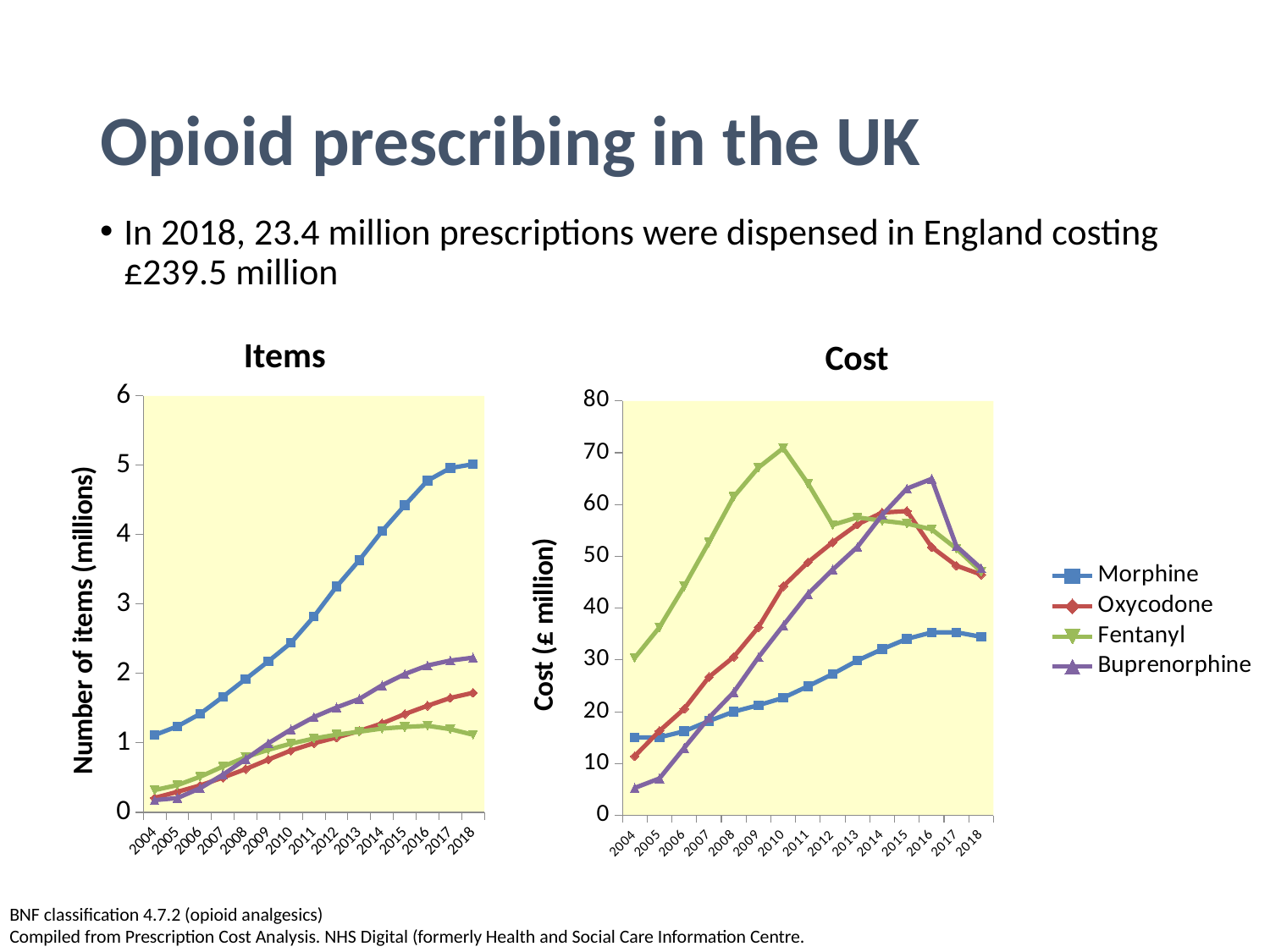

# Opioid prescribing in the UK
In 2018, 23.4 million prescriptions were dispensed in England costing £239.5 million

Items
Cost

### Chart

| Category | Morphine | Oxycodone | Fentanyl | Buprenorphine |
|---|---|---|---|---|
| 2004 | 1.1134000000000002 | 0.2084 | 0.3207 | 0.1758 |
| 2005 | 1.2385 | 0.29569999999999996 | 0.3922 | 0.2058 |
| 2006 | 1.4185999999999999 | 0.3876 | 0.5125 | 0.3472 |
| 2007 | 1.6645 | 0.5007 | 0.6595 | 0.5418 |
| 2008 | 1.9190999999999998 | 0.6227999999999999 | 0.7946 | 0.7655 |
| 2009 | 2.175 | 0.7599 | 0.9017000000000001 | 0.9941 |
| 2010 | 2.4427 | 0.8916000000000001 | 0.9899 | 1.1942000000000002 |
| 2011 | 2.8183000000000002 | 0.9951 | 1.0627 | 1.3717000000000001 |
| 2012 | 3.252 | 1.0777 | 1.1191 | 1.5112 |
| 2013 | 3.6332 | 1.1732 | 1.1613 | 1.6337000000000002 |
| 2014 | 4.0509 | 1.2808 | 1.2065 | 1.8302 |
| 2015 | 4.422899999999999 | 1.4154 | 1.2295999999999998 | 1.9923 |
| 2016 | 4.779074 | 1.535331 | 1.246681 | 2.115764 |
| 2017 | 4.95981 | 1.6481649999999999 | 1.19838 | 2.1860549999999996 |
| 2018 | 5.014702 | 1.7221293999999994 | 1.1179802 | 2.2281485 |

### Chart

| Category | Morphine | Oxycodone | Fentanyl | Buprenorphine |
|---|---|---|---|---|
| 2004 | 15.030100000000001 | 11.426 | 30.394299999999998 | 5.295100000000001 |
| 2005 | 15.0515 | 16.2967 | 36.294 | 7.121 |
| 2006 | 16.2308 | 20.5534 | 44.2124 | 13.0051 |
| 2007 | 18.203799999999998 | 26.697 | 52.7139 | 18.8319 |
| 2008 | 20.0188 | 30.5843 | 61.4958 | 23.761400000000002 |
| 2009 | 21.2533 | 36.3166 | 67.1392 | 30.5118 |
| 2010 | 22.679599999999997 | 44.220099999999995 | 70.88560000000001 | 36.6518 |
| 2011 | 24.9168 | 48.845699999999994 | 64.0586 | 42.7304 |
| 2012 | 27.2784 | 52.7155 | 56.0695 | 47.4347 |
| 2013 | 29.8871 | 56.157199999999996 | 57.514900000000004 | 51.8301 |
| 2014 | 32.0791 | 58.443400000000004 | 56.8804 | 57.9756 |
| 2015 | 34.0598 | 58.7412 | 56.3135 | 63.0762 |
| 2016 | 35.311982 | 51.791606 | 55.220554 | 64.95756300000001 |
| 2017 | 35.330809 | 48.208059 | 51.490029 | 51.971051 |
| 2018 | 34.45979844999999 | 46.47326200200004 | 47.02476761800002 | 47.668835916000006 |
BNF classification 4.7.2 (opioid analgesics)
Compiled from Prescription Cost Analysis. NHS Digital (formerly Health and Social Care Information Centre.